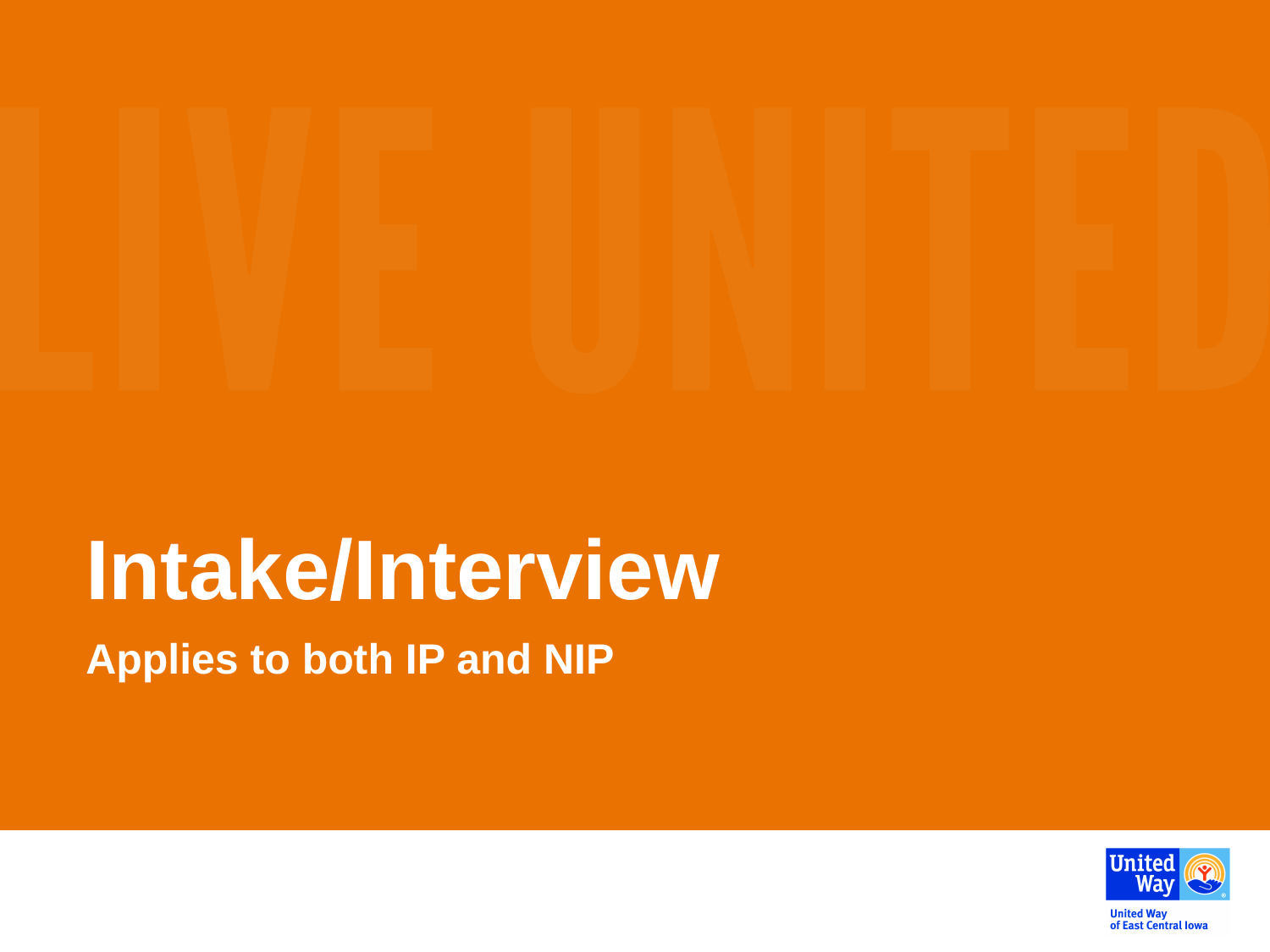

# Intake/Interview
Applies to both IP and NIP